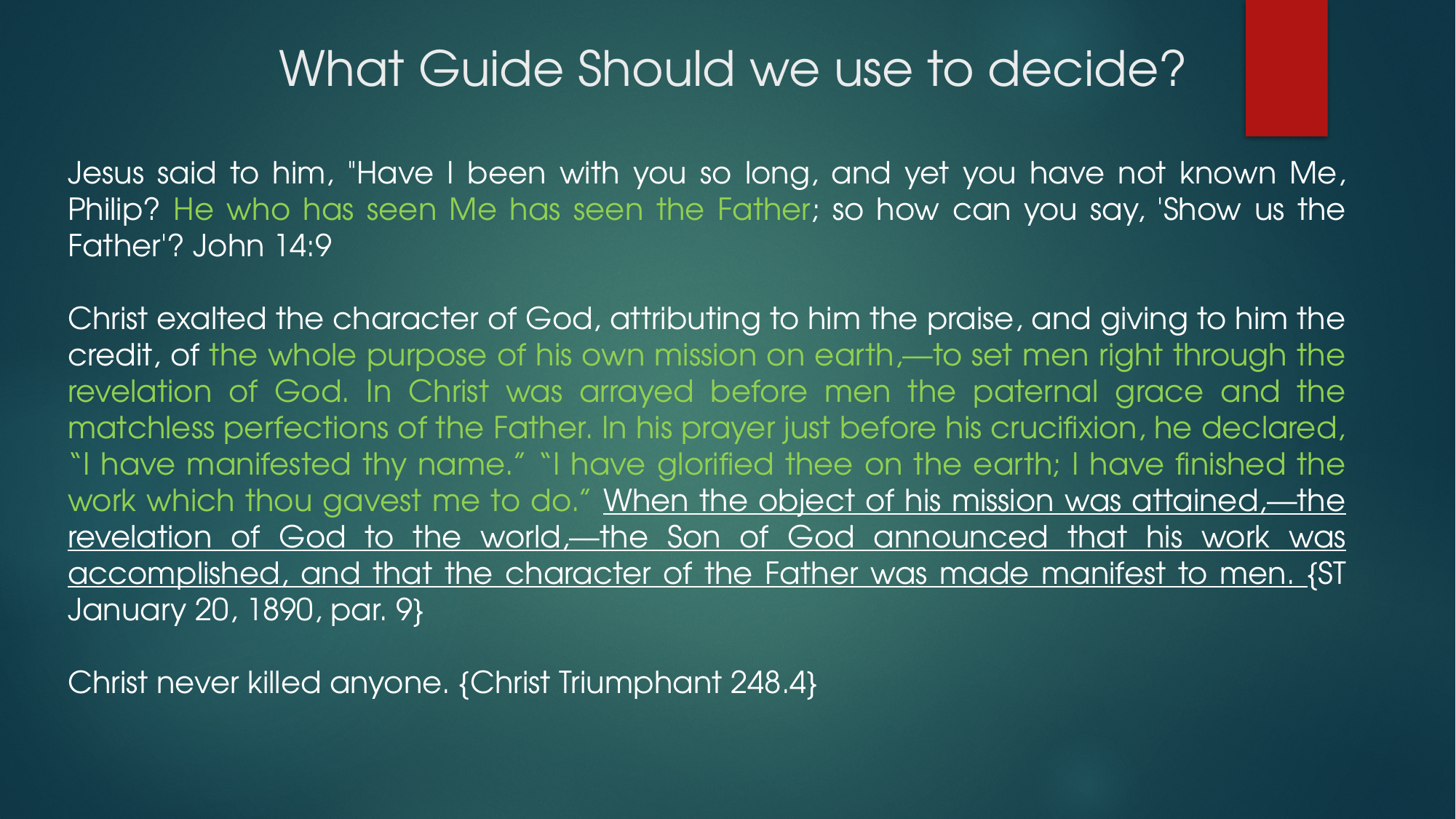

# What Guide Should we use to decide?
Jesus said to him, "Have I been with you so long, and yet you have not known Me, Philip? He who has seen Me has seen the Father; so how can you say, 'Show us the Father'? John 14:9

Christ exalted the character of God, attributing to him the praise, and giving to him the credit, of the whole purpose of his own mission on earth,—to set men right through the revelation of God. In Christ was arrayed before men the paternal grace and the matchless perfections of the Father. In his prayer just before his crucifixion, he declared, “I have manifested thy name.” “I have glorified thee on the earth; I have finished the work which thou gavest me to do.” When the object of his mission was attained,—the revelation of God to the world,—the Son of God announced that his work was accomplished, and that the character of the Father was made manifest to men. {ST January 20, 1890, par. 9}

Christ never killed anyone. {Christ Triumphant 248.4}